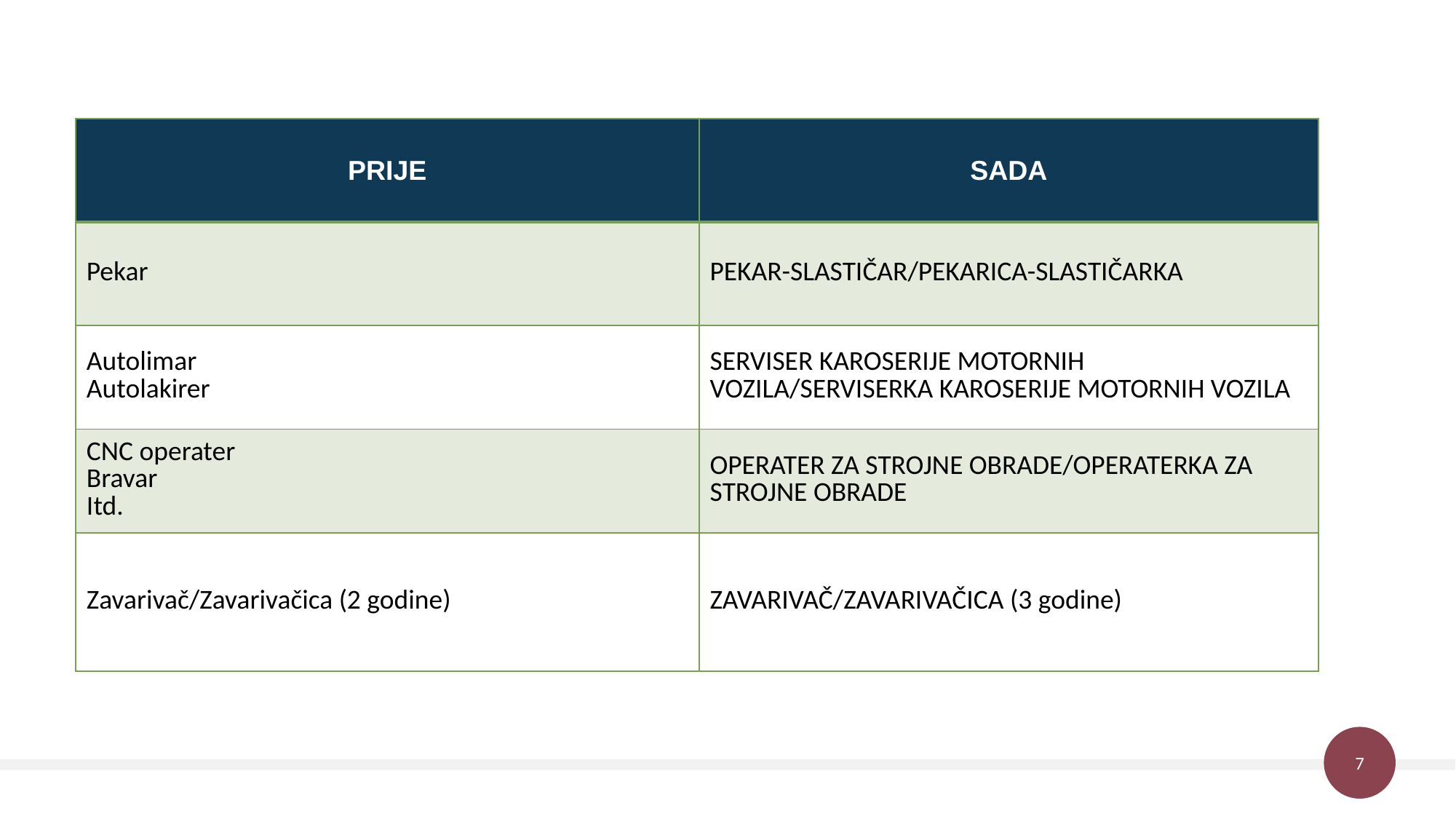

| PRIJE | SADA |
| --- | --- |
| Pekar | PEKAR-SLASTIČAR/PEKARICA-SLASTIČARKA |
| Autolimar Autolakirer | SERVISER KAROSERIJE MOTORNIH VOZILA/SERVISERKA KAROSERIJE MOTORNIH VOZILA |
| CNC operater Bravar Itd. | OPERATER ZA STROJNE OBRADE/OPERATERKA ZA STROJNE OBRADE |
| Zavarivač/Zavarivačica (2 godine) | ZAVARIVAČ/ZAVARIVAČICA (3 godine) |